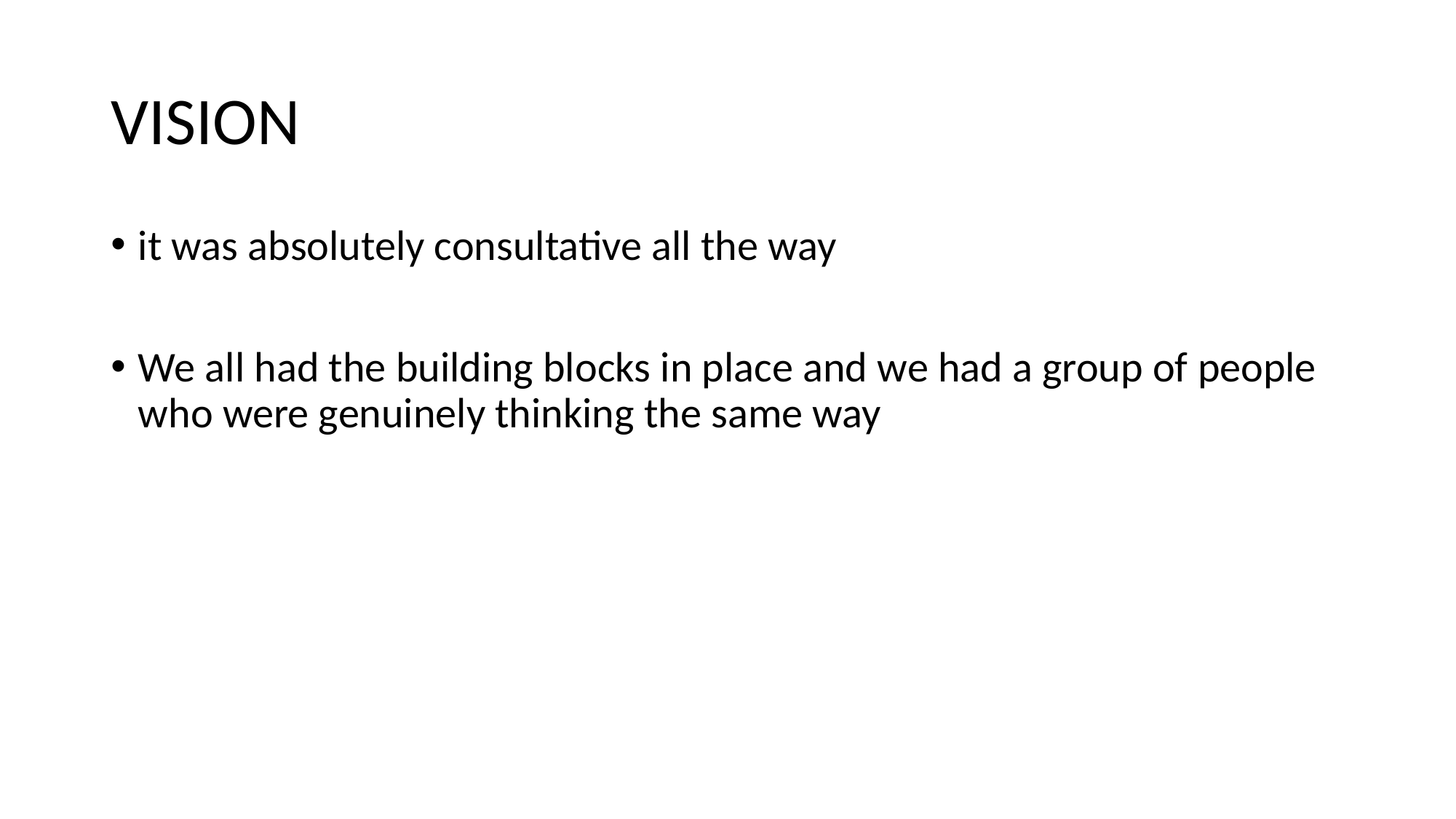

# VISION
it was absolutely consultative all the way

We all had the building blocks in place and we had a group of people who were genuinely thinking the same way